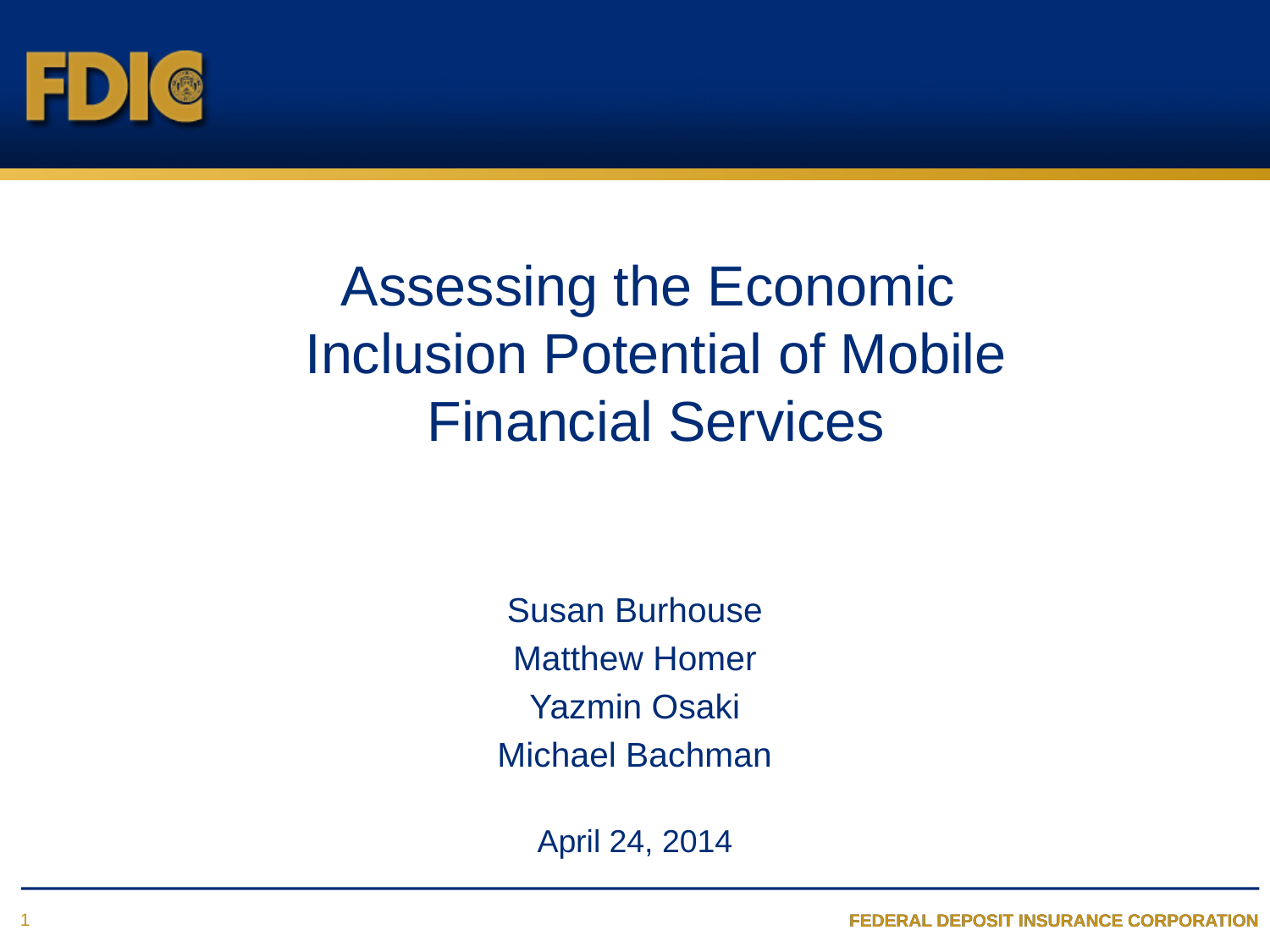

# Assessing the Economic Inclusion Potential of Mobile Financial Services
Assessing the Economic
Inclusion Potential of Mobile Financial Services
Susan Burhouse
Matthew Homer
Yazmin Osaki
Michael Bachman

April 24, 2014
1